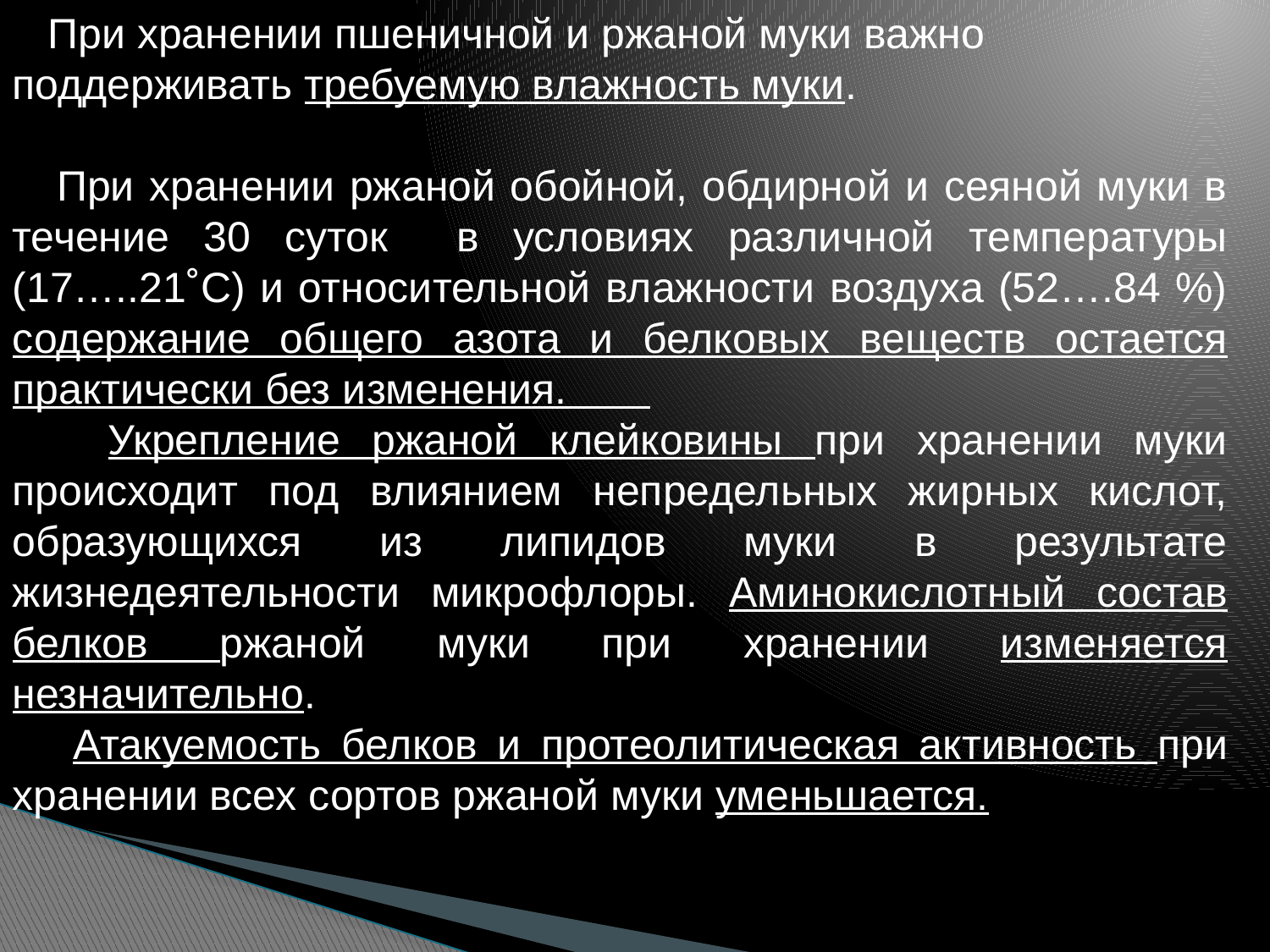

При хранении пшеничной и ржаной муки важно поддерживать требуемую влажность муки.

   При хранении ржаной обойной, обдирной и сеяной муки в течение 30 суток  в условиях различной температуры (17…..21˚С) и относительной влажности воздуха (52….84 %) содержание общего азота и белковых веществ остается практически без изменения.
   Укрепление ржаной клейковины при хранении муки происходит под влиянием непредельных жирных кислот, образующихся из липидов муки в результате жизнедеятельности микрофлоры. Аминокислотный состав белков ржаной муки при хранении изменяется незначительно.
   Атакуемость белков и протеолитическая активность при хранении всех сортов ржаной муки уменьшается.